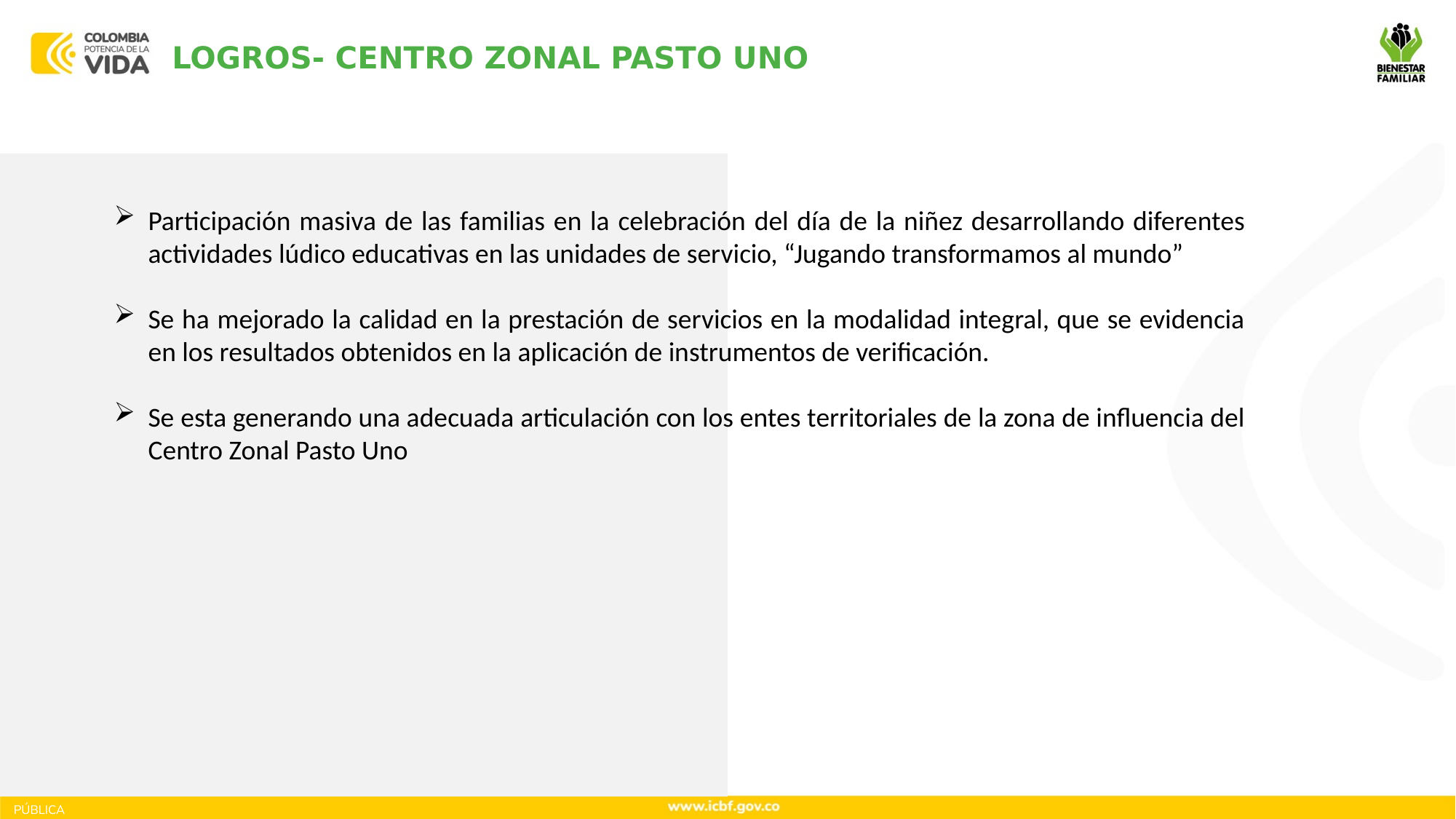

LOGROS- CENTRO ZONAL PASTO UNO

Participación masiva de las familias en la celebración del día de la niñez desarrollando diferentes actividades lúdico educativas en las unidades de servicio, “Jugando transformamos al mundo”

Se ha mejorado la calidad en la prestación de servicios en la modalidad integral, que se evidencia en los resultados obtenidos en la aplicación de instrumentos de verificación.

Se esta generando una adecuada articulación con los entes territoriales de la zona de influencia del Centro Zonal Pasto Uno

PÚBLICA